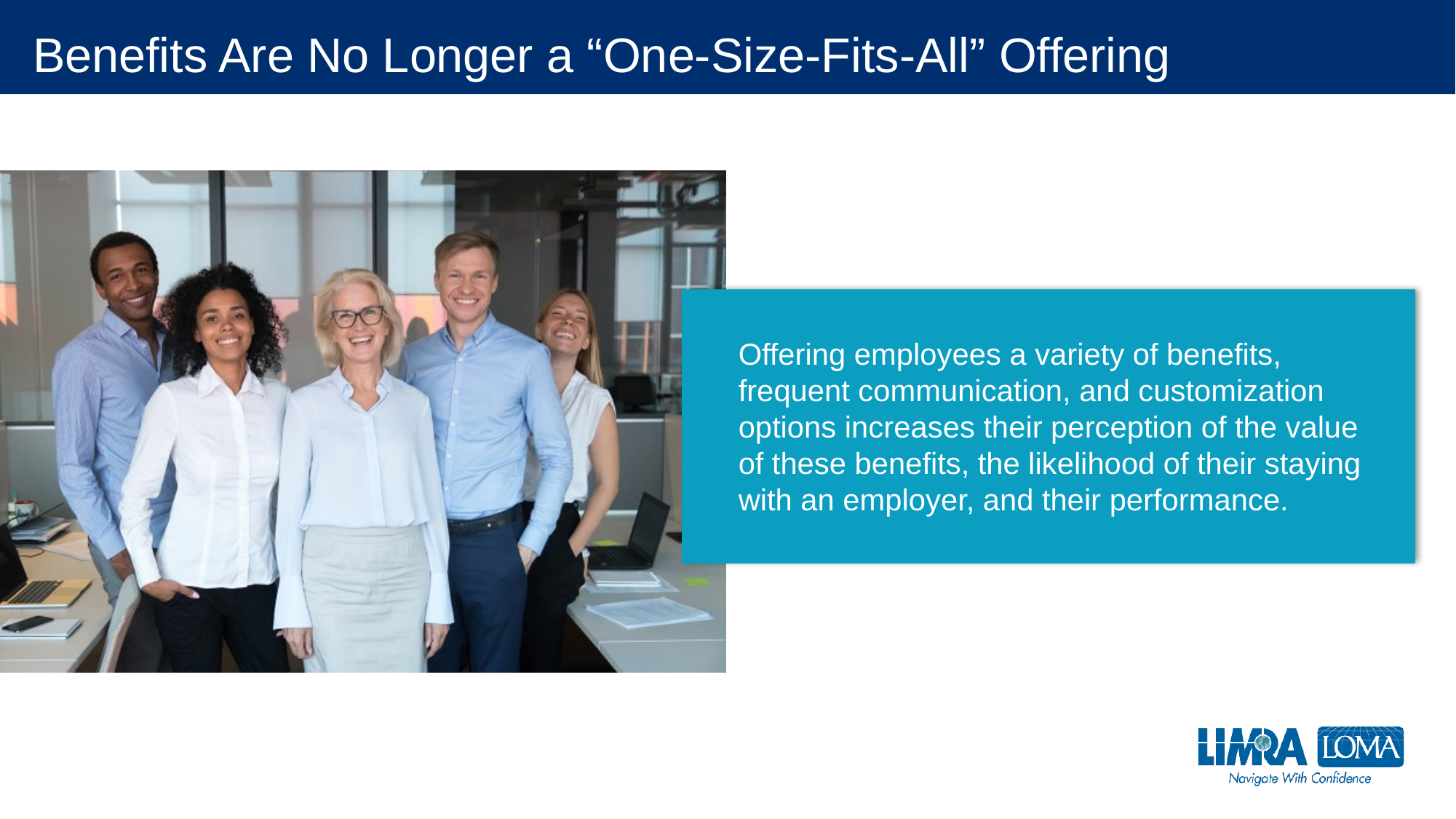

# Benefits Are No Longer a “One-Size-Fits-All” Offering

Offering employees a variety of benefits, frequent communication, and customization options increases their perception of the value of these benefits, the likelihood of their staying with an employer, and their performance.